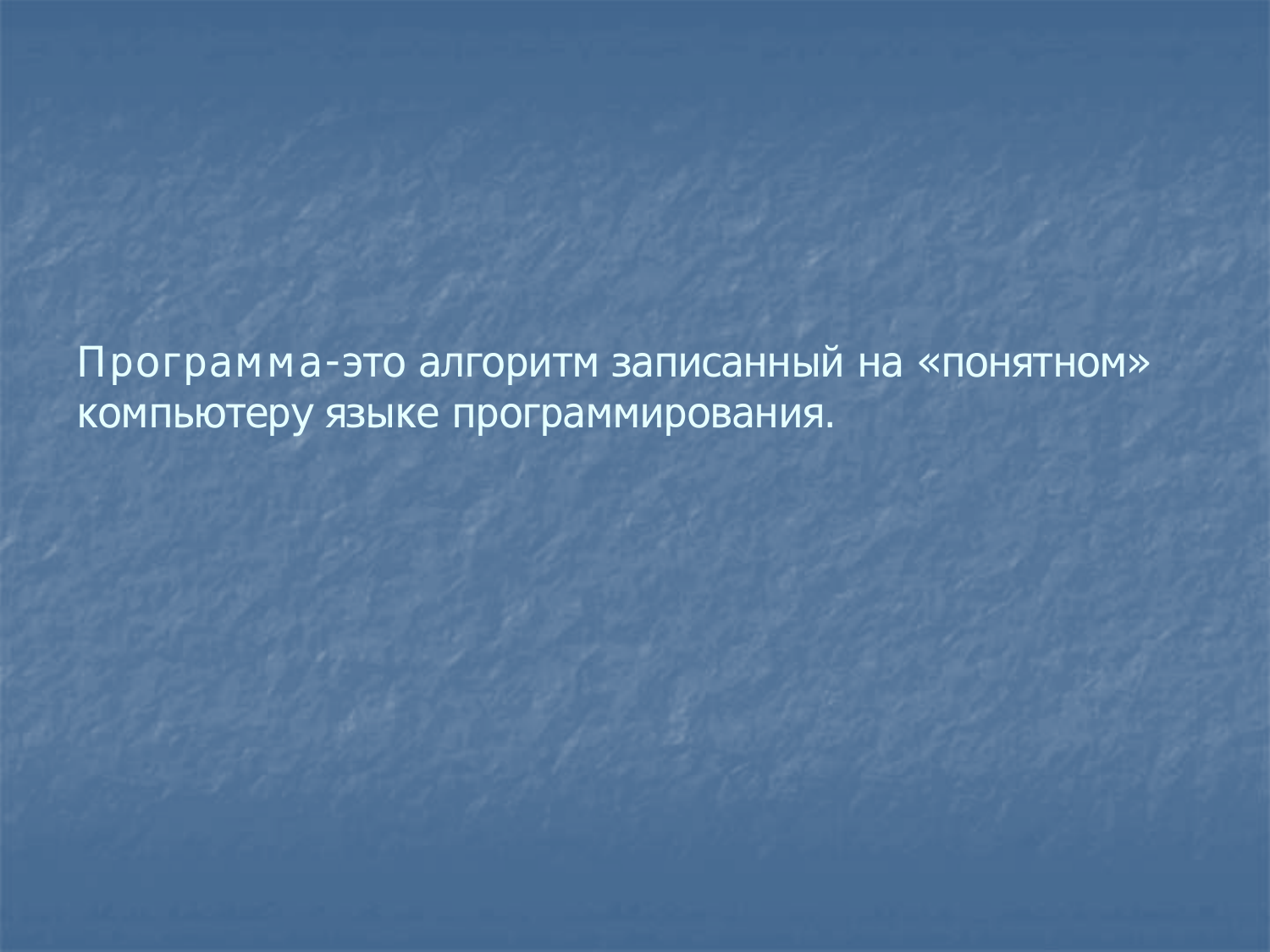

# Программа-это алгоритм записанный на «понятном» компьютеру языке программирования.